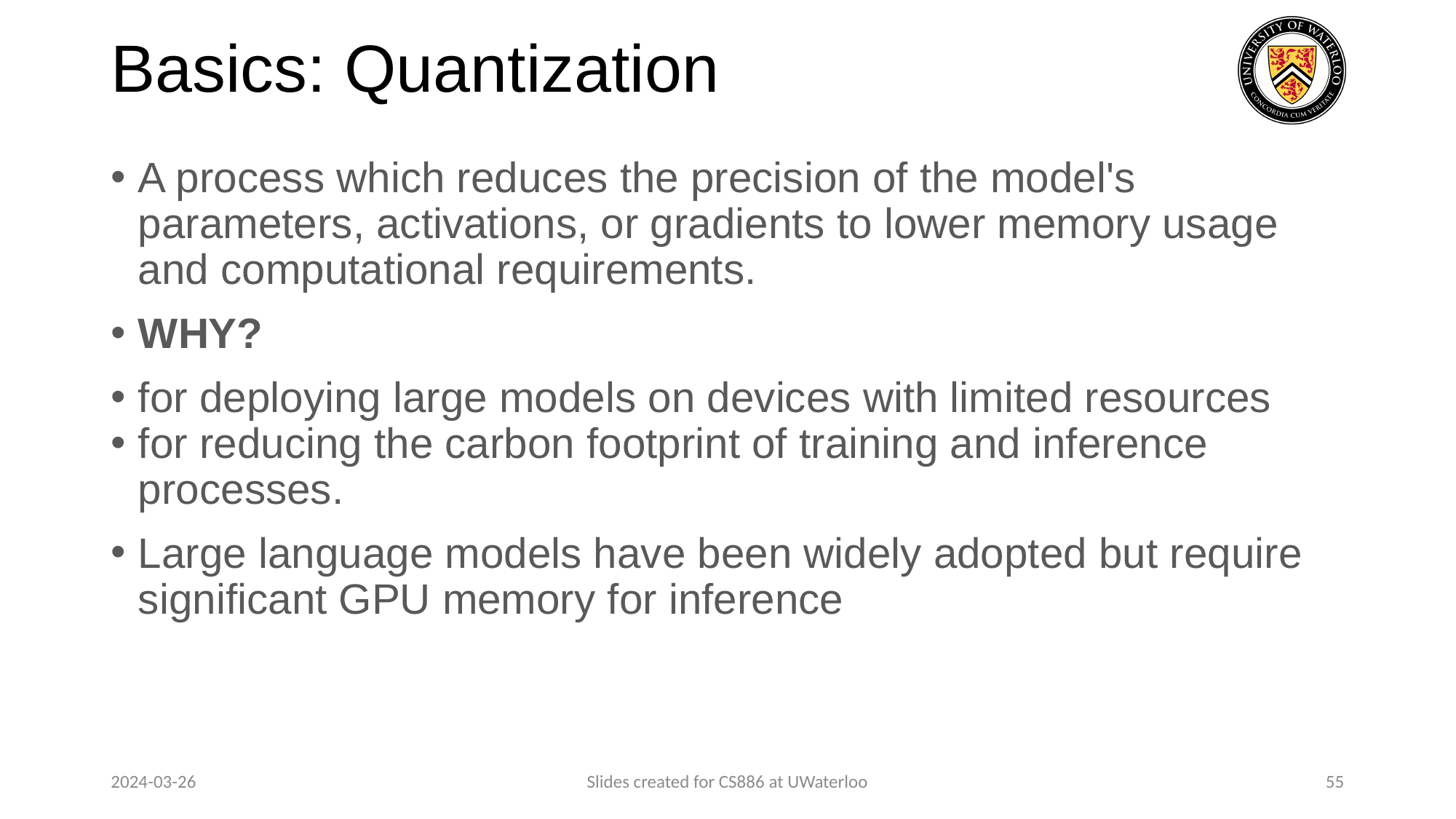

# Basics: Quantization
A process which reduces the precision of the model's parameters, activations, or gradients to lower memory usage and computational requirements.
WHY?
for deploying large models on devices with limited resources
for reducing the carbon footprint of training and inference processes.
Large language models have been widely adopted but require significant GPU memory for inference

2024-03-26
Slides created for CS886 at UWaterloo
55